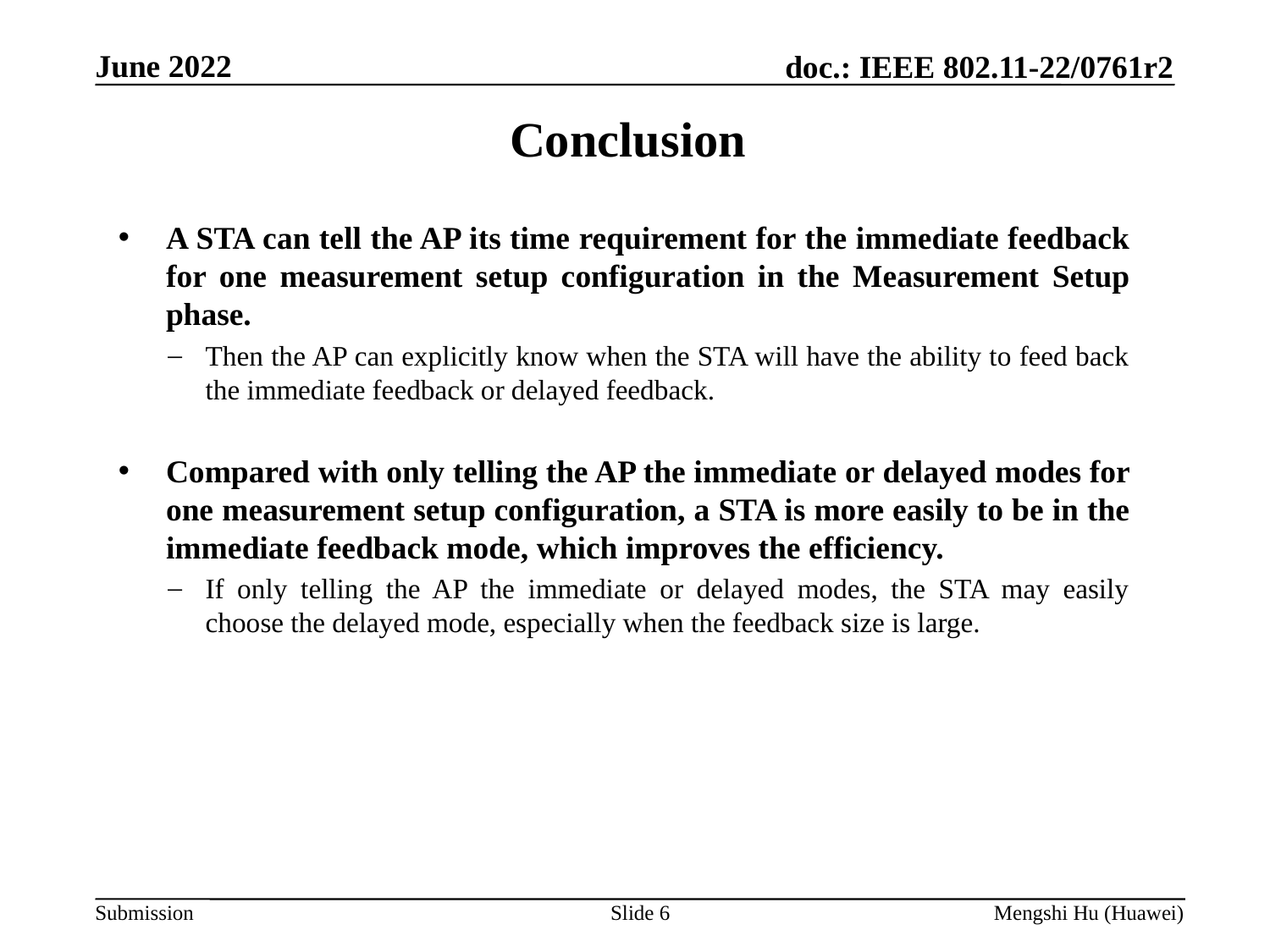

# Conclusion
A STA can tell the AP its time requirement for the immediate feedback for one measurement setup configuration in the Measurement Setup phase.
Then the AP can explicitly know when the STA will have the ability to feed back the immediate feedback or delayed feedback.

Compared with only telling the AP the immediate or delayed modes for one measurement setup configuration, a STA is more easily to be in the immediate feedback mode, which improves the efficiency.
If only telling the AP the immediate or delayed modes, the STA may easily choose the delayed mode, especially when the feedback size is large.

Slide 6